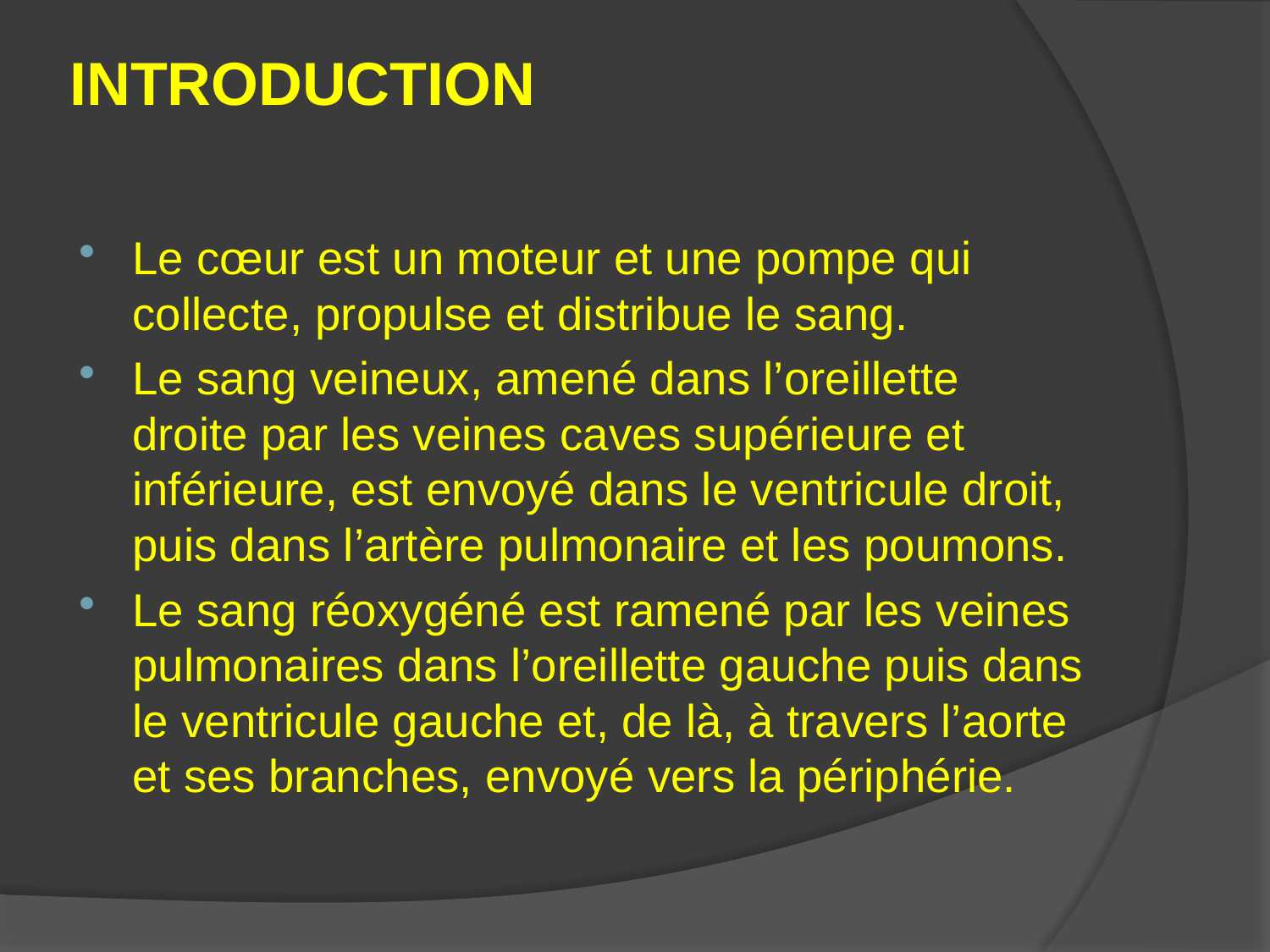

# INTRODUCTION
Le cœur est un moteur et une pompe qui collecte, propulse et distribue le sang.
Le sang veineux, amené dans l’oreillette droite par les veines caves supérieure et inférieure, est envoyé dans le ventricule droit, puis dans l’artère pulmonaire et les poumons.
Le sang réoxygéné est ramené par les veines pulmonaires dans l’oreillette gauche puis dans le ventricule gauche et, de là, à travers l’aorte et ses branches, envoyé vers la périphérie.